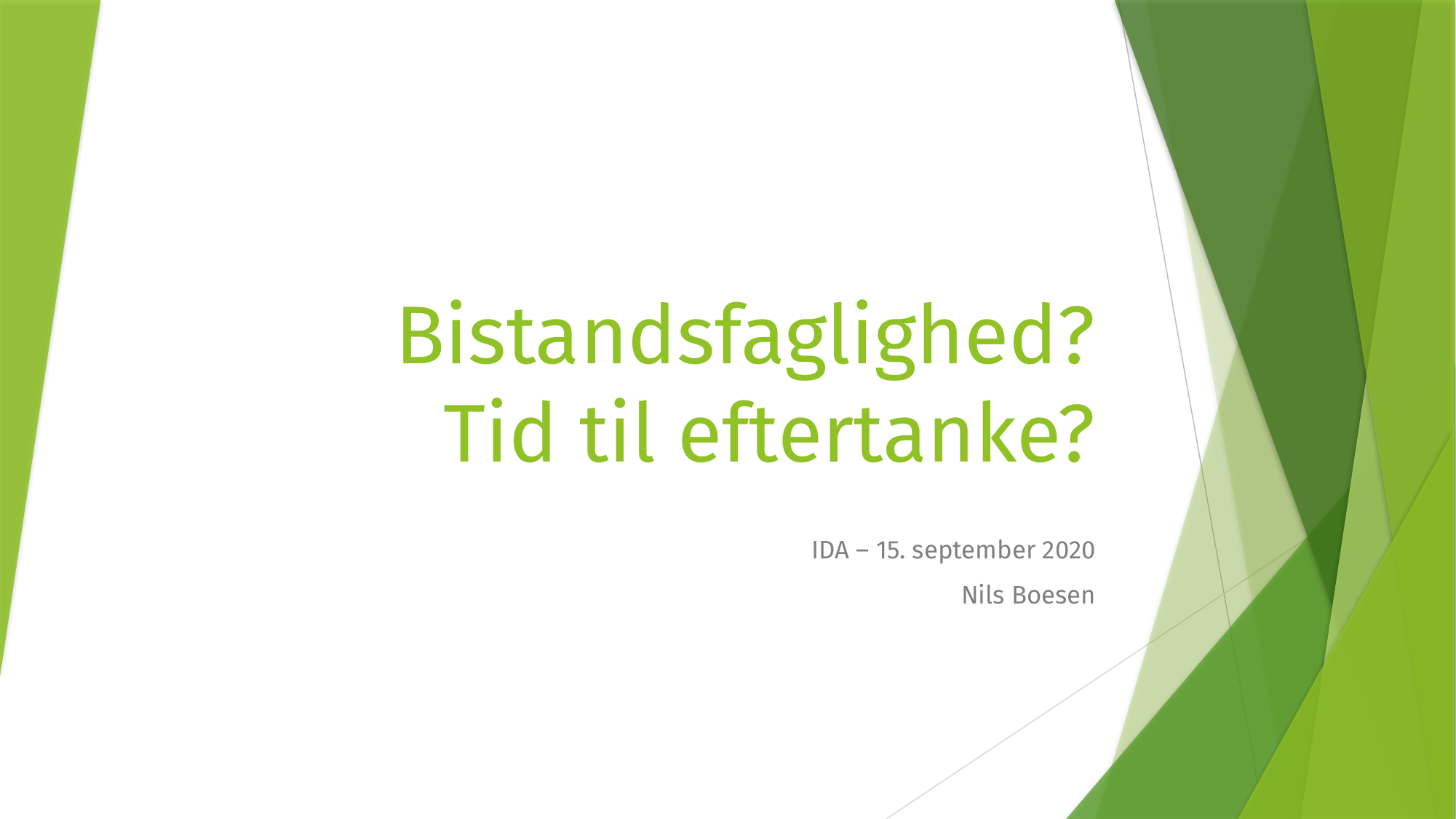

# Bistandsfaglighed? Tid til eftertanke?

IDA – 15. september 2020
Nils Boesen